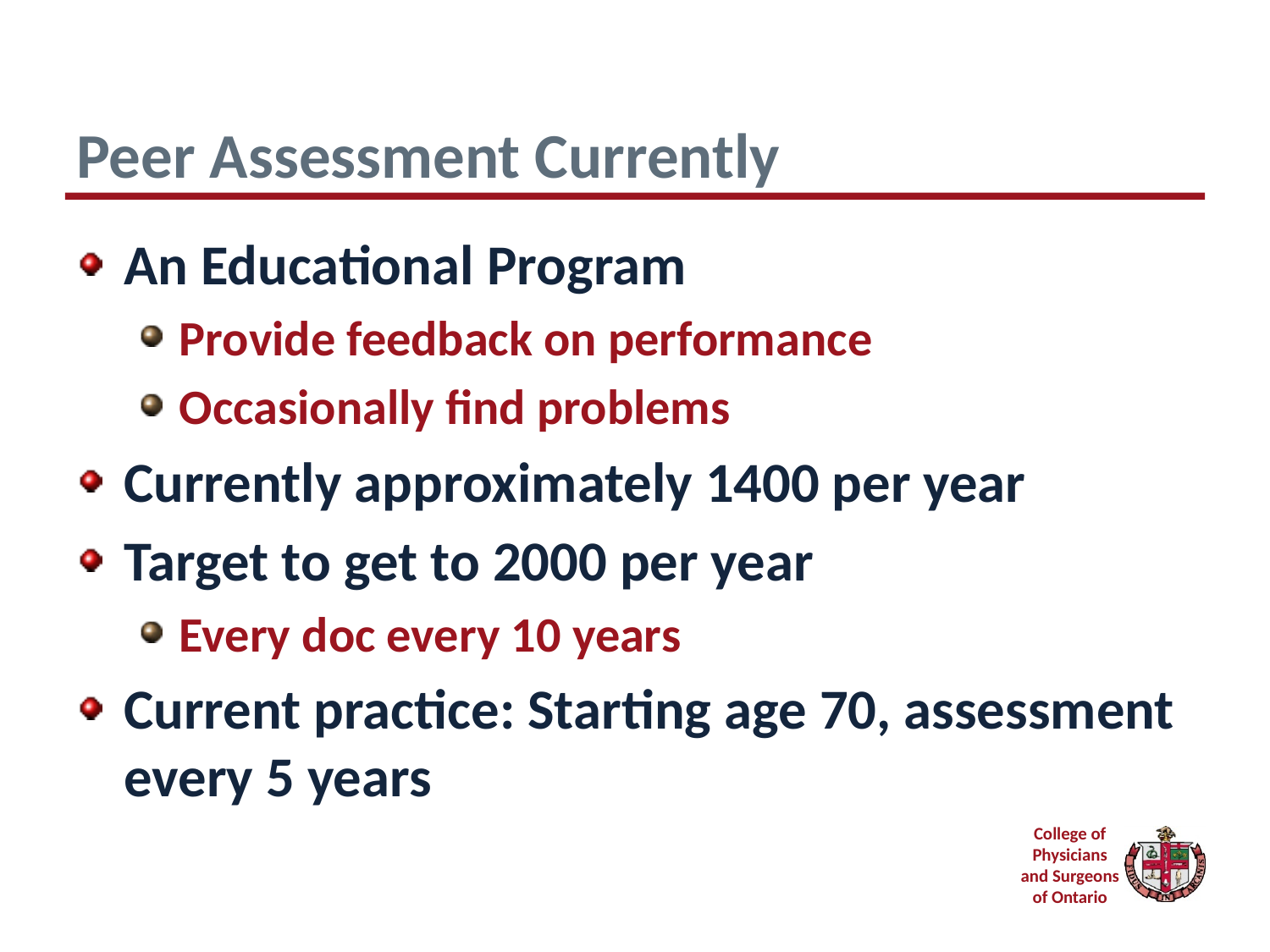

# Peer Assessment Currently
An Educational Program
Provide feedback on performance
Occasionally find problems
Currently approximately 1400 per year
Target to get to 2000 per year
Every doc every 10 years
Current practice: Starting age 70, assessment every 5 years